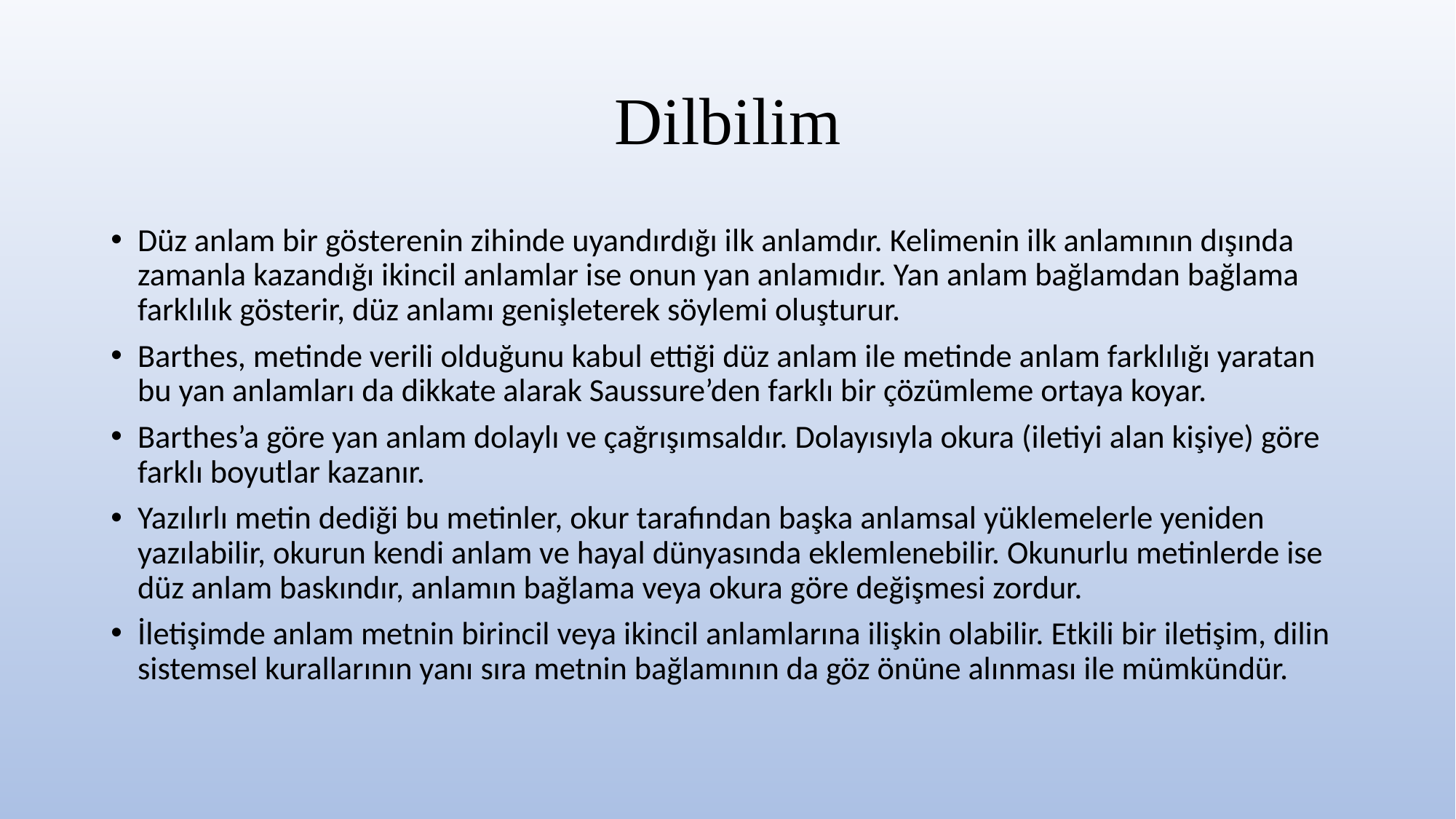

# Dilbilim
Düz anlam bir gösterenin zihinde uyandırdığı ilk anlamdır. Kelimenin ilk anlamının dışında zamanla kazandığı ikincil anlamlar ise onun yan anlamıdır. Yan anlam bağlamdan bağlama farklılık gösterir, düz anlamı genişleterek söylemi oluşturur.
Barthes, metinde verili olduğunu kabul ettiği düz anlam ile metinde anlam farklılığı yaratan bu yan anlamları da dikkate alarak Saussure’den farklı bir çözümleme ortaya koyar.
Barthes’a göre yan anlam dolaylı ve çağrışımsaldır. Dolayısıyla okura (iletiyi alan kişiye) göre farklı boyutlar kazanır.
Yazılırlı metin dediği bu metinler, okur tarafından başka anlamsal yüklemelerle yeniden yazılabilir, okurun kendi anlam ve hayal dünyasında eklemlenebilir. Okunurlu metinlerde ise düz anlam baskındır, anlamın bağlama veya okura göre değişmesi zordur.
İletişimde anlam metnin birincil veya ikincil anlamlarına ilişkin olabilir. Etkili bir iletişim, dilin sistemsel kurallarının yanı sıra metnin bağlamının da göz önüne alınması ile mümkündür.